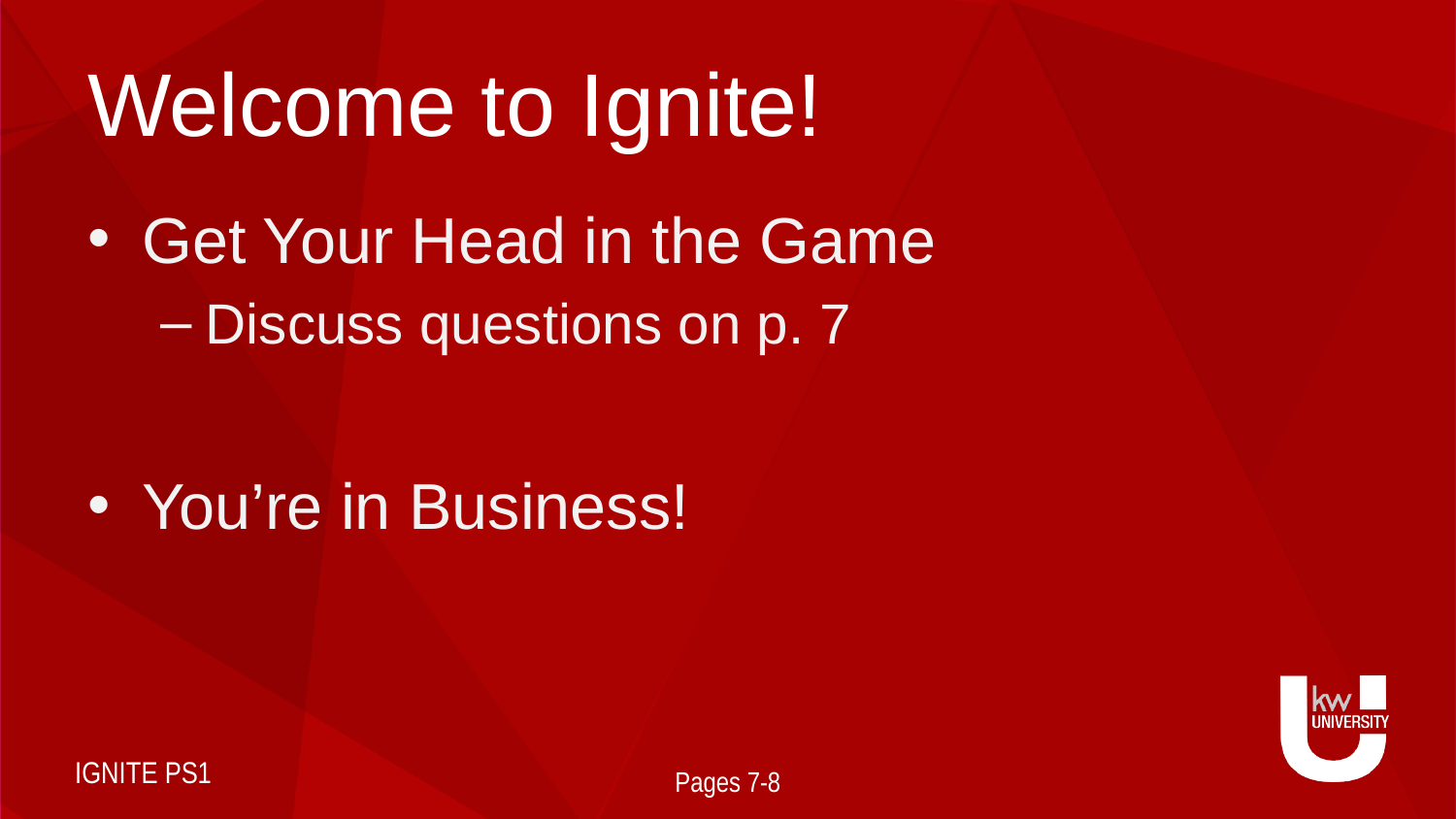

# Welcome to Ignite!
Get Your Head in the Game
Discuss questions on p. 7

You’re in Business!
Pages 7-8